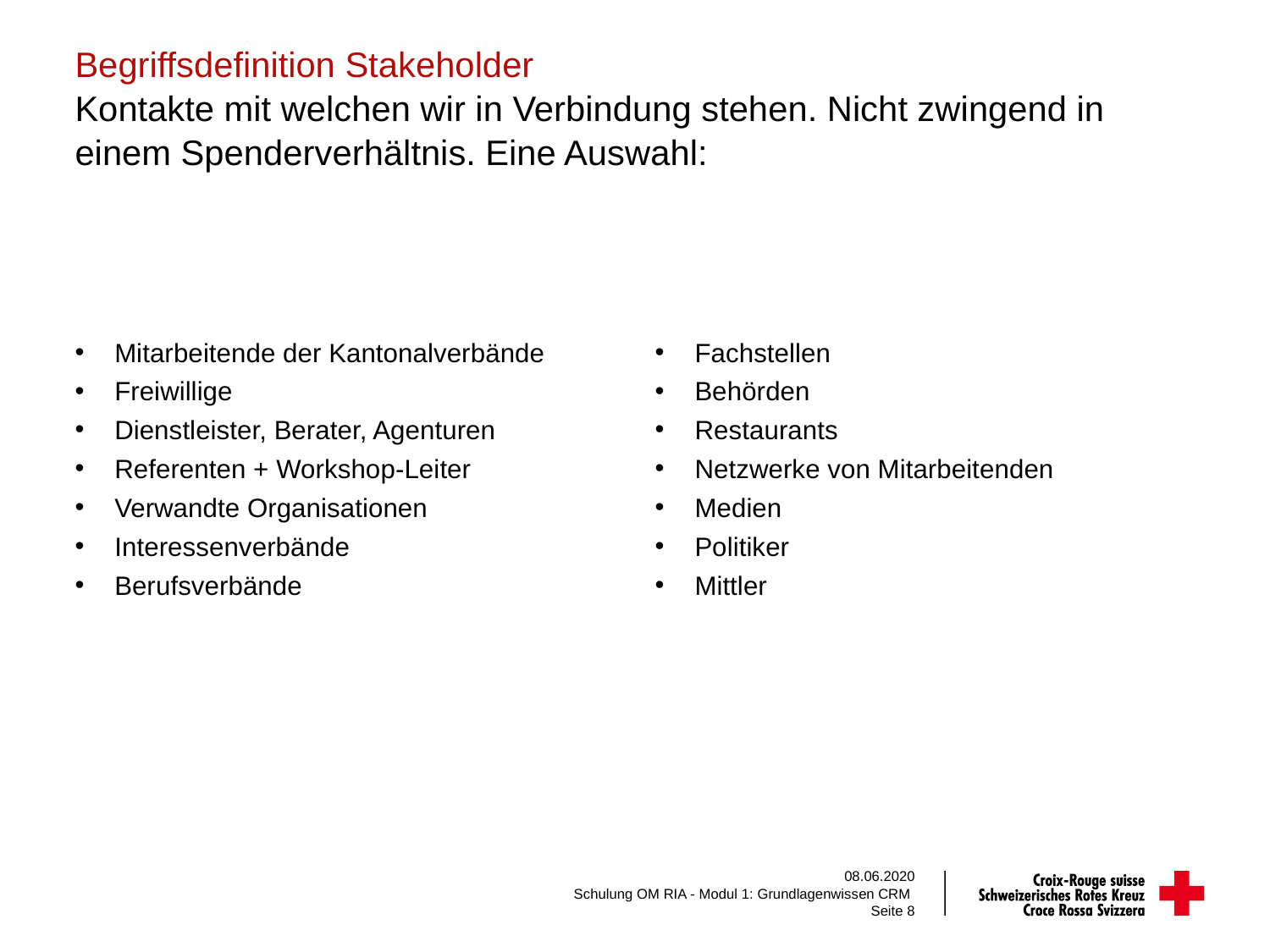

# Begriffsdefinition Stakeholder Kontakte mit welchen wir in Verbindung stehen. Nicht zwingend in einem Spenderverhältnis. Eine Auswahl:
Mitarbeitende der Kantonalverbände
Freiwillige
Dienstleister, Berater, Agenturen
Referenten + Workshop-Leiter
Verwandte Organisationen
Interessenverbände
Berufsverbände

Fachstellen
Behörden
Restaurants
Netzwerke von Mitarbeitenden
Medien
Politiker
Mittler

08.06.2020
Schulung OM RIA - Modul 1: Grundlagenwissen CRM
Seite 8